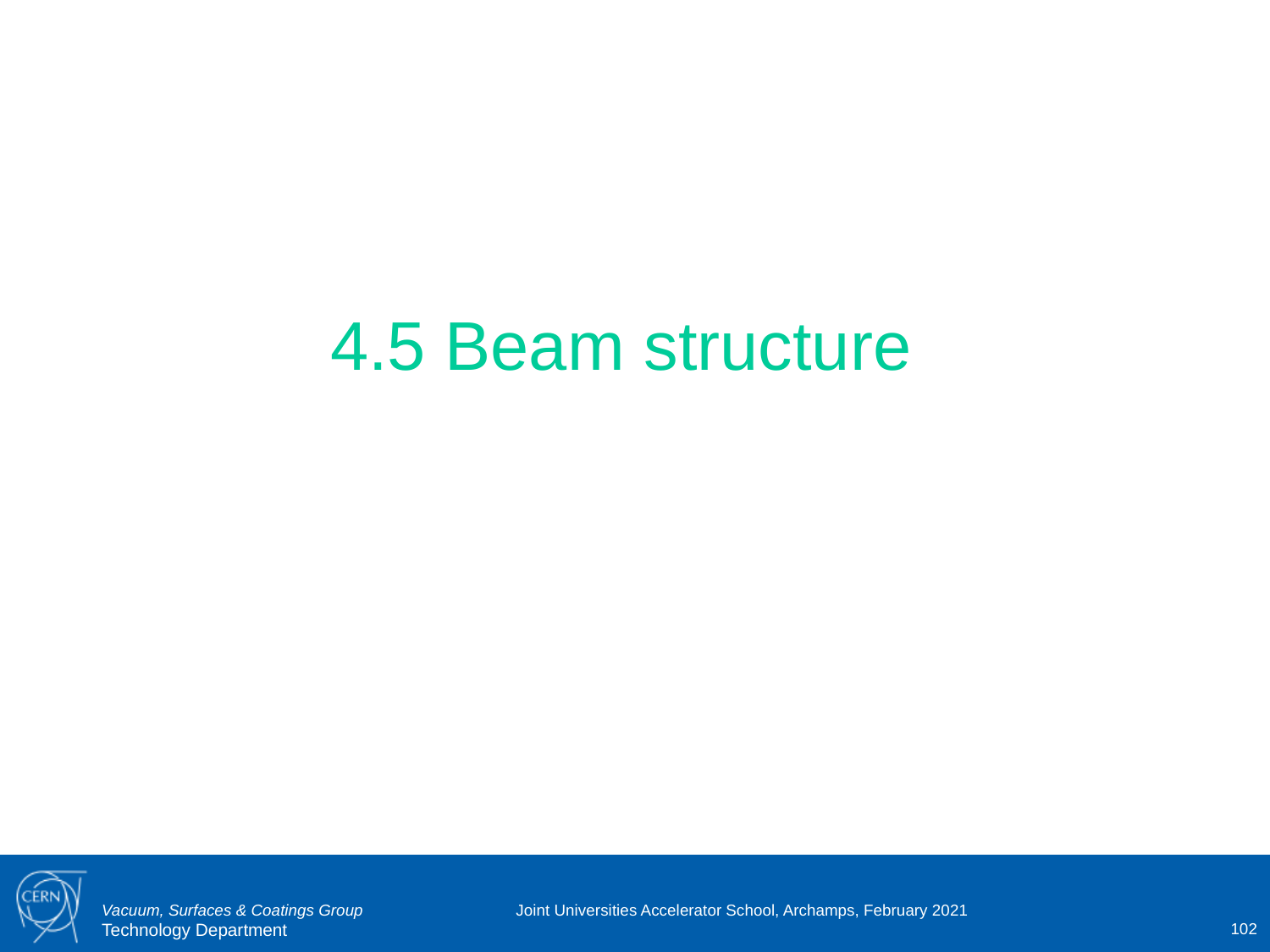

4.5 Beam structure

Joint Universities Accelerator School, Archamps, February 2021
102